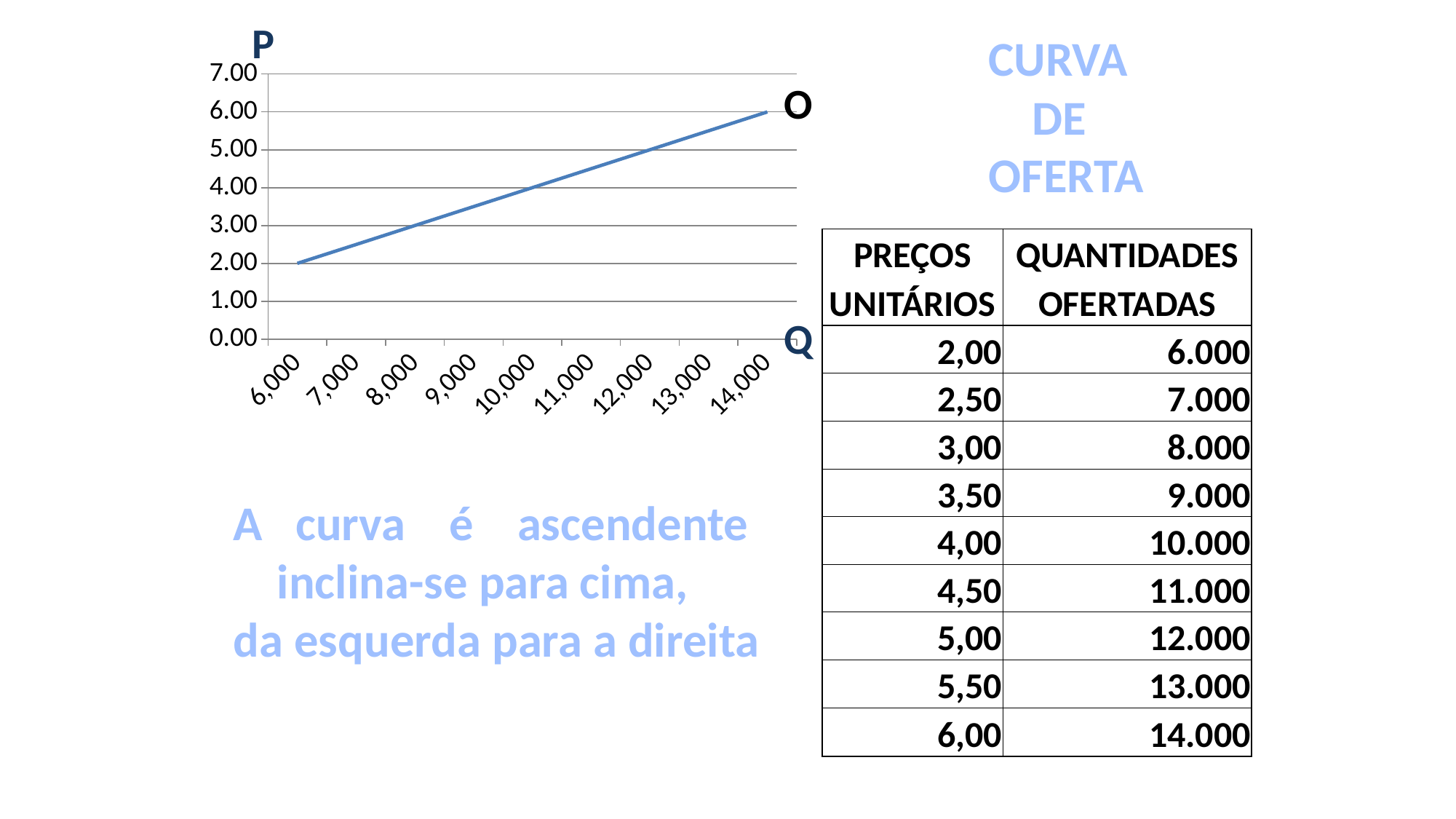

P
CURVA
    DE
OFERTA

### Chart

| Category | Série 1 | Série 2 | Série 3 |
|---|---|---|---|
| 6000 | 2.0 | None | None |
| 7000 | 2.5 | None | None |
| 8000 | 3.0 | None | None |
| 9000 | 3.5 | None | None |
| 10000 | 4.0 | None | None |
| 11000 | 4.5 | None | None |
| 12000 | 5.0 | None | None |
| 13000 | 5.5 | None | None |
| 14000 | 6.0 | None | None |
O
| PREÇOS | QUANTIDADES |
| --- | --- |
| UNITÁRIOS | OFERTADAS |
| 2,00 | 6.000 |
| 2,50 | 7.000 |
| 3,00 | 8.000 |
| 3,50 | 9.000 |
| 4,00 | 10.000 |
| 4,50 | 11.000 |
| 5,00 | 12.000 |
| 5,50 | 13.000 |
| 6,00 | 14.000 |
Q
A   curva    é    ascendente
    inclina-se para cima,
da esquerda para a direita